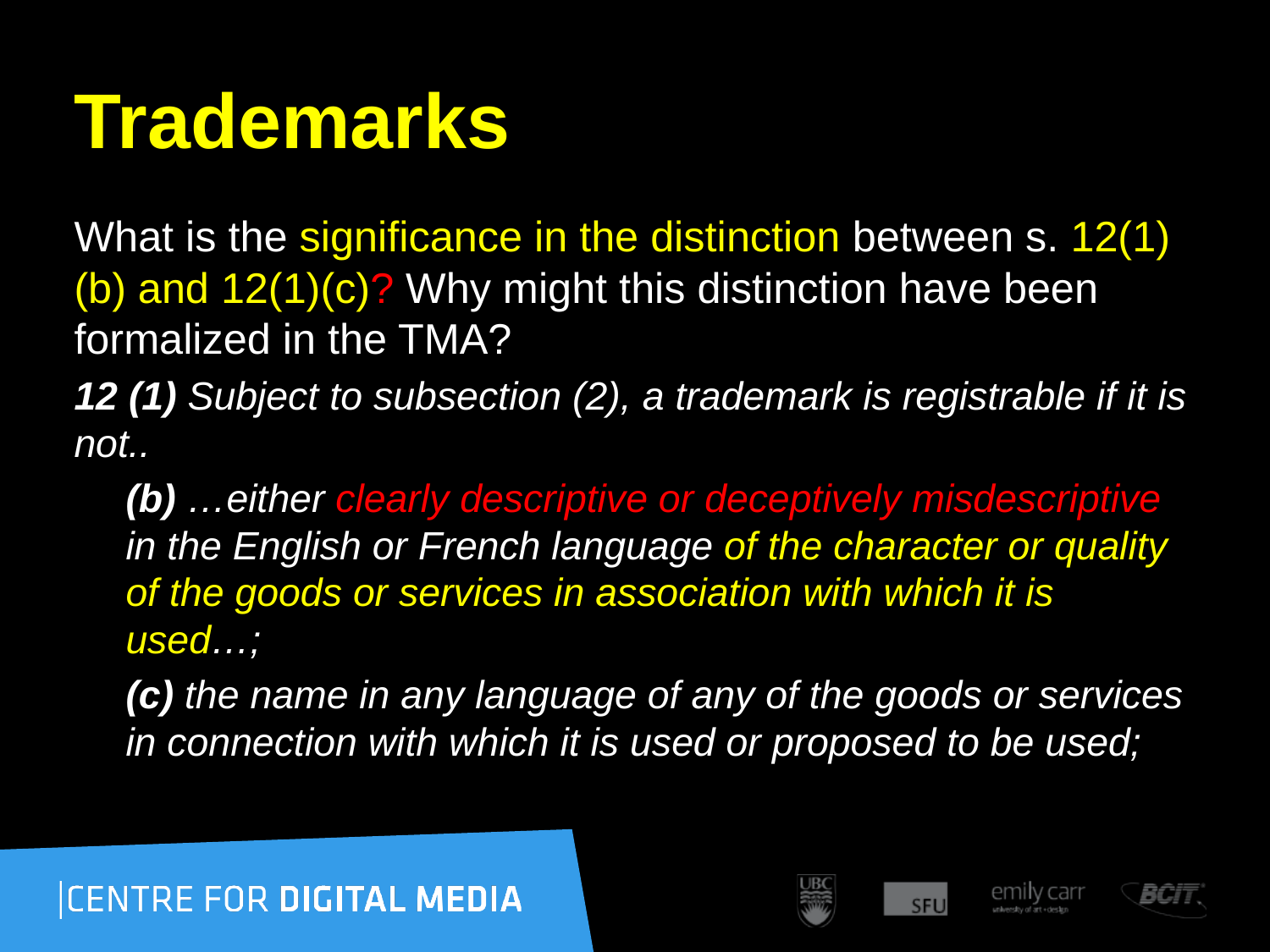

61
# Trademarks
What is the significance in the distinction between s. 12(1)(b) and 12(1)(c)? Why might this distinction have been formalized in the TMA?
12 (1) Subject to subsection (2), a trademark is registrable if it is not..
(b) …either clearly descriptive or deceptively misdescriptive in the English or French language of the character or quality of the goods or services in association with which it is used…;
(c) the name in any language of any of the goods or services in connection with which it is used or proposed to be used;